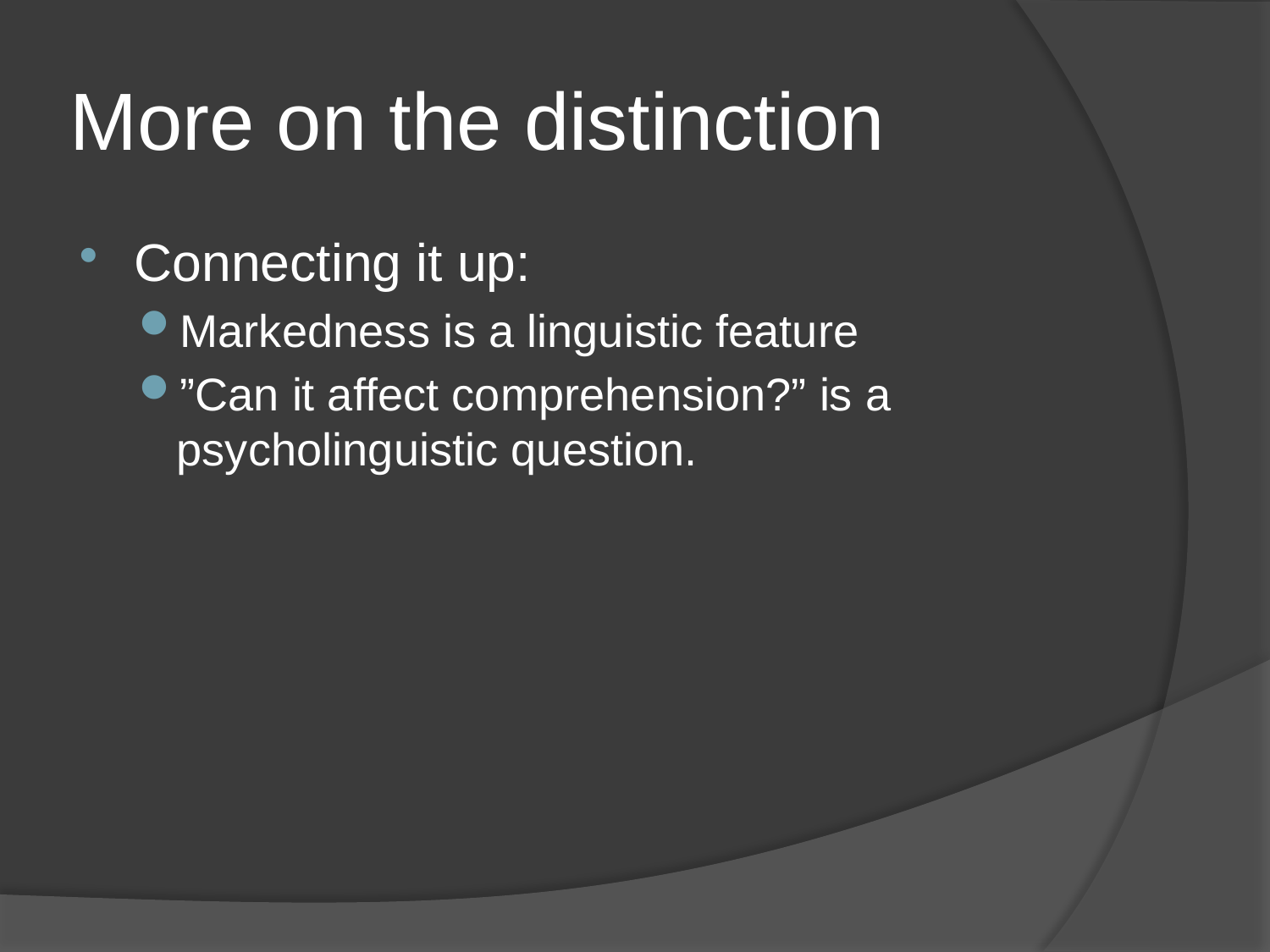

# More on the distinction
Connecting it up:
Markedness is a linguistic feature
”Can it affect comprehension?” is a psycholinguistic question.